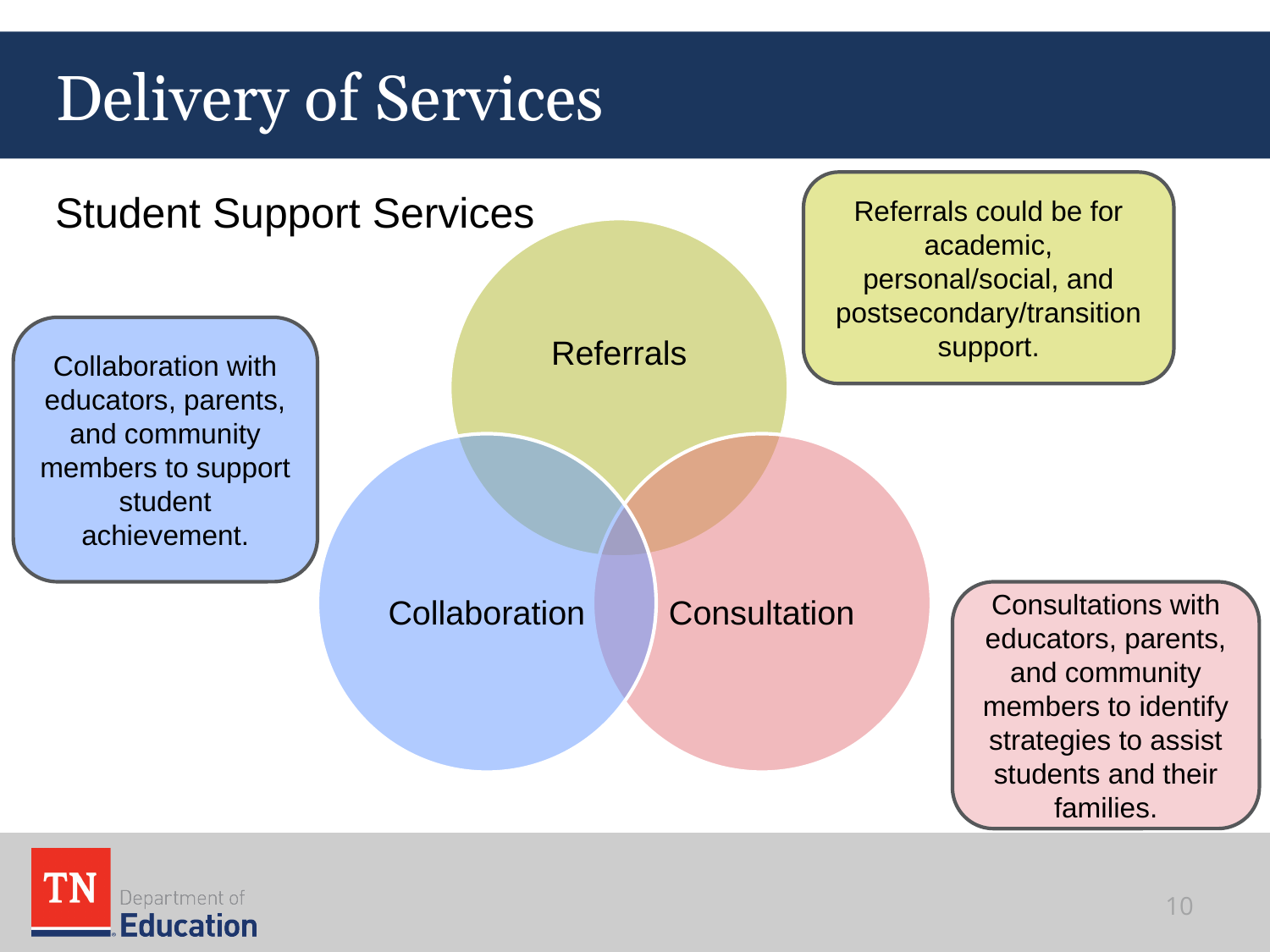

# Delivery of Services
Referrals could be for academic, personal/social, and postsecondary/transition support.
Student Support Services

Referrals
Consultation
Collaboration
Collaboration with educators, parents, and community members to support student achievement.
Consultations with educators, parents, and community members to identify strategies to assist students and their families.
10